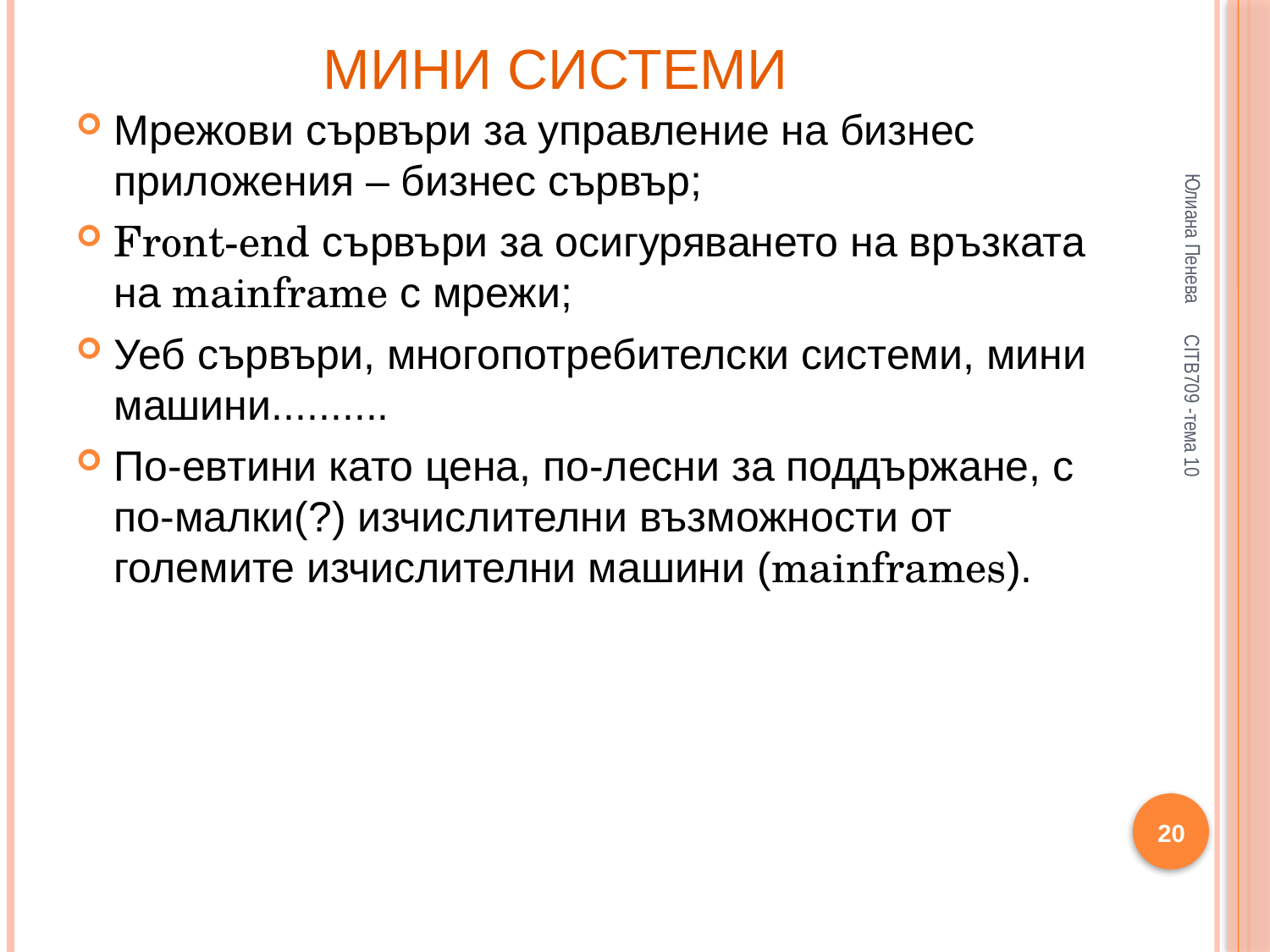

# Мини системи
Мрежови сървъри за управление на бизнес приложения – бизнес сървър;
Front-end сървъри за осигуряването на връзката на mainframe с мрежи;
Уеб сървъри, многопотребителски системи, мини машини..........
По-евтини като цена, по-лесни за поддържане, с по-малки(?) изчислителни възможности от големите изчислителни машини (mainframes).
Юлиана Пенева
CITB709 -тема 10
20